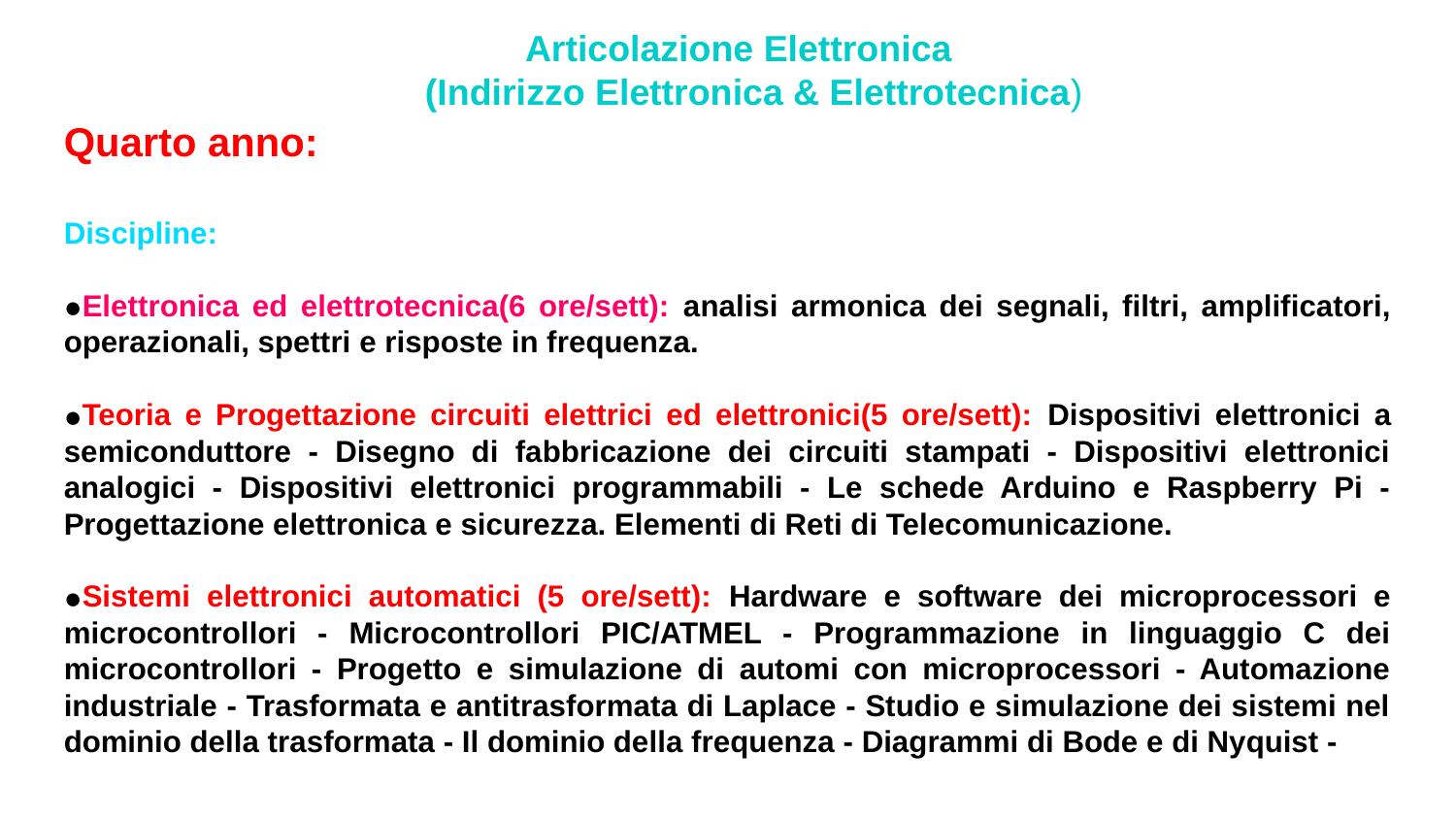

Articolazione Elettronica
(Indirizzo Elettronica & Elettrotecnica)
Quarto anno:

Discipline:

Elettronica ed elettrotecnica(6 ore/sett): analisi armonica dei segnali, filtri, amplificatori, operazionali, spettri e risposte in frequenza.

Teoria e Progettazione circuiti elettrici ed elettronici(5 ore/sett): Dispositivi elettronici a semiconduttore - Disegno di fabbricazione dei circuiti stampati - Dispositivi elettronici analogici - Dispositivi elettronici programmabili - Le schede Arduino e Raspberry Pi - Progettazione elettronica e sicurezza. Elementi di Reti di Telecomunicazione.

Sistemi elettronici automatici (5 ore/sett): Hardware e software dei microprocessori e microcontrollori - Microcontrollori PIC/ATMEL - Programmazione in linguaggio C dei microcontrollori - Progetto e simulazione di automi con microprocessori - Automazione industriale - Trasformata e antitrasformata di Laplace - Studio e simulazione dei sistemi nel dominio della trasformata - Il dominio della frequenza - Diagrammi di Bode e di Nyquist -